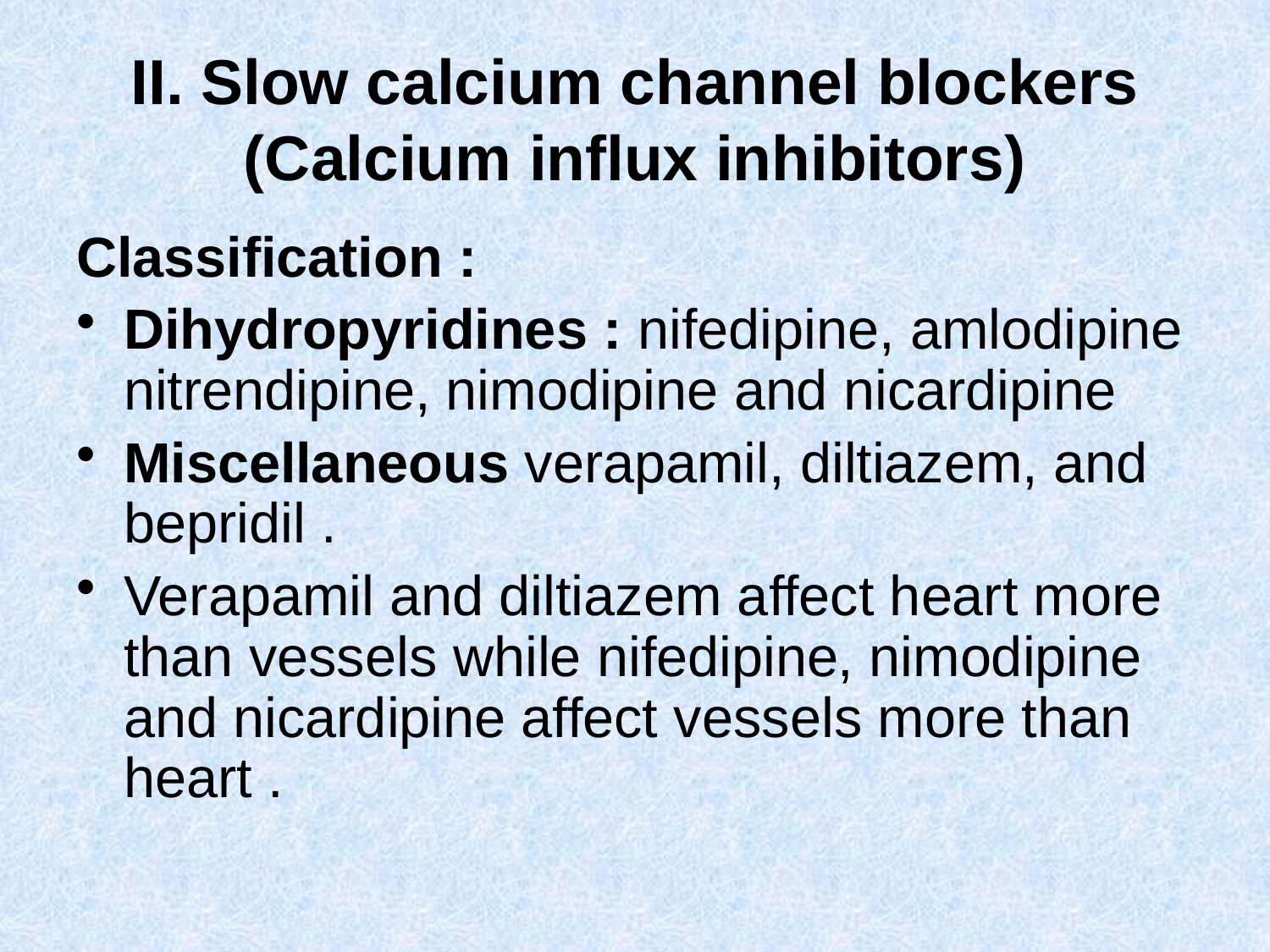

# II. Slow calcium channel blockers (Calcium influx inhibitors)
Classification :
Dihydropyridines : nifedipine, amlodipine nitrendipine, nimodipine and nicardipine
Miscellaneous verapamil, diltiazem, and bepridil .
Verapamil and diltiazem affect heart more than vessels while nifedipine, nimodipine and nicardipine affect vessels more than heart .